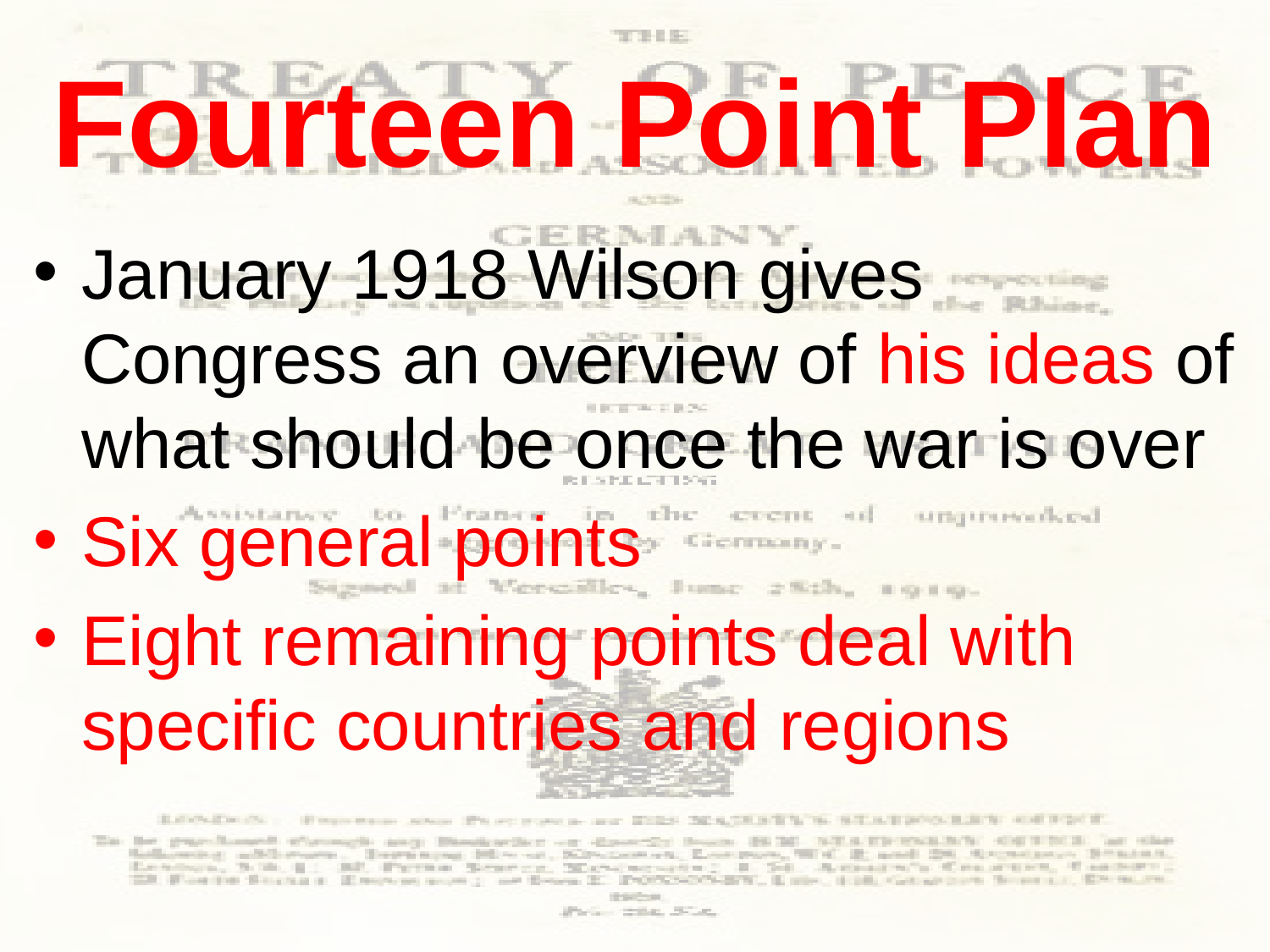

# Fourteen Point Plan
January 1918 Wilson gives Congress an overview of his ideas of what should be once the war is over
Six general points
Eight remaining points deal with specific countries and regions